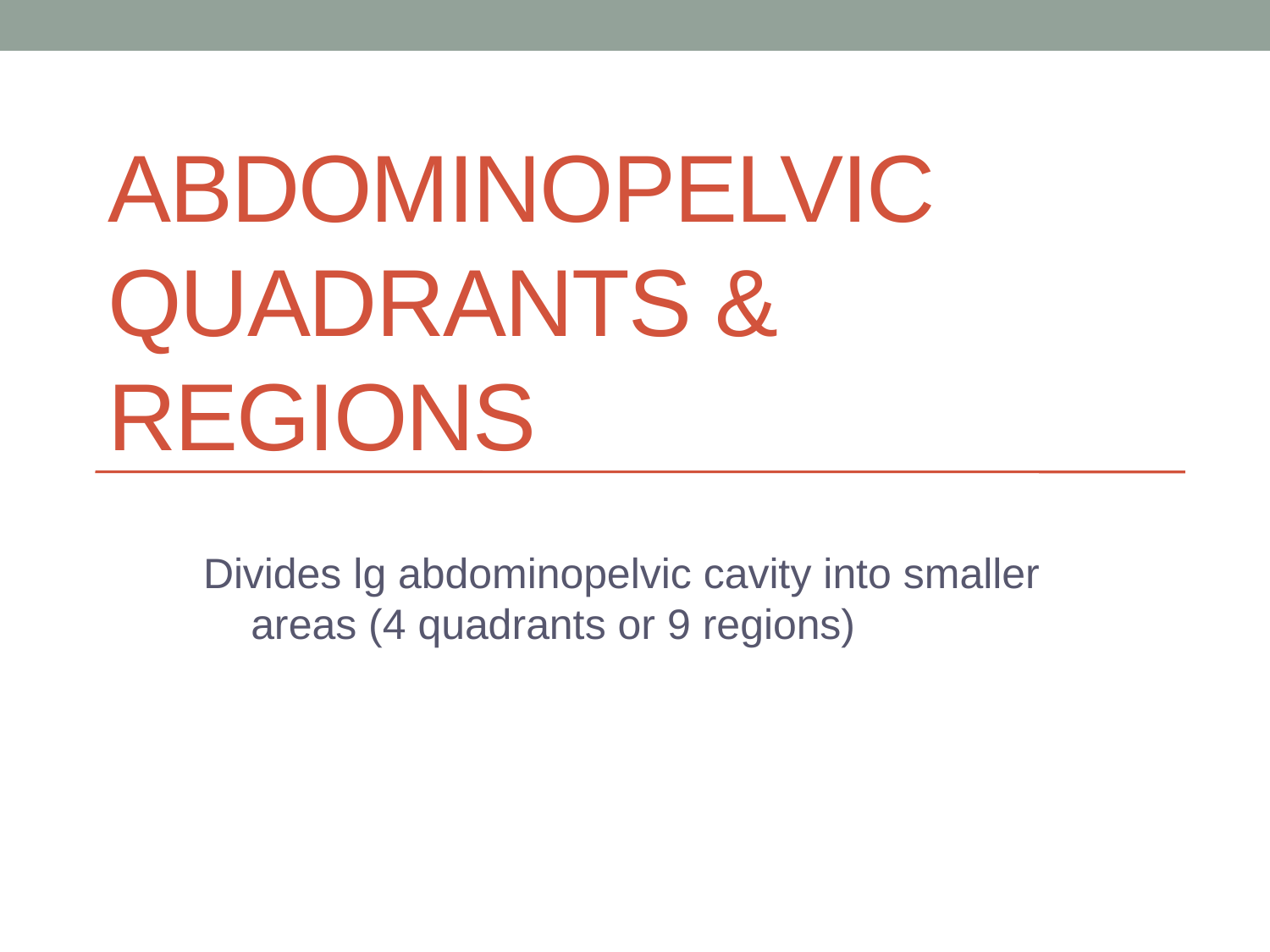

# Abdominopelvic Quadrants & Regions
Divides lg abdominopelvic cavity into smaller areas (4 quadrants or 9 regions)